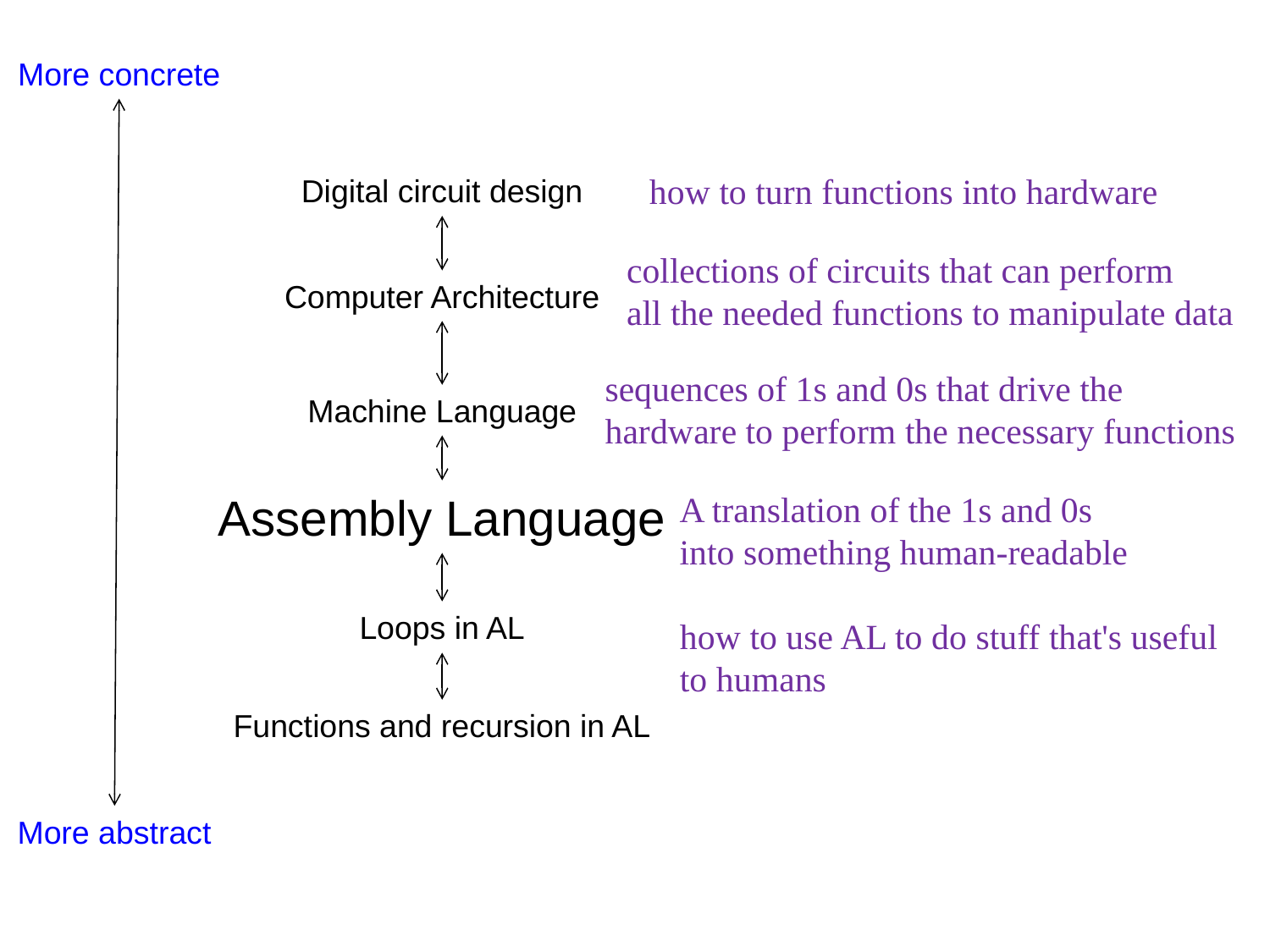

More concrete
how to turn functions into hardware
Digital circuit design
collections of circuits that can perform
all the needed functions to manipulate data
Computer Architecture
sequences of 1s and 0s that drive the
hardware to perform the necessary functions
Machine Language
Assembly Language
A translation of the 1s and 0s
into something human-readable
Loops in AL
how to use AL to do stuff that's useful
to humans
Functions and recursion in AL
More abstract